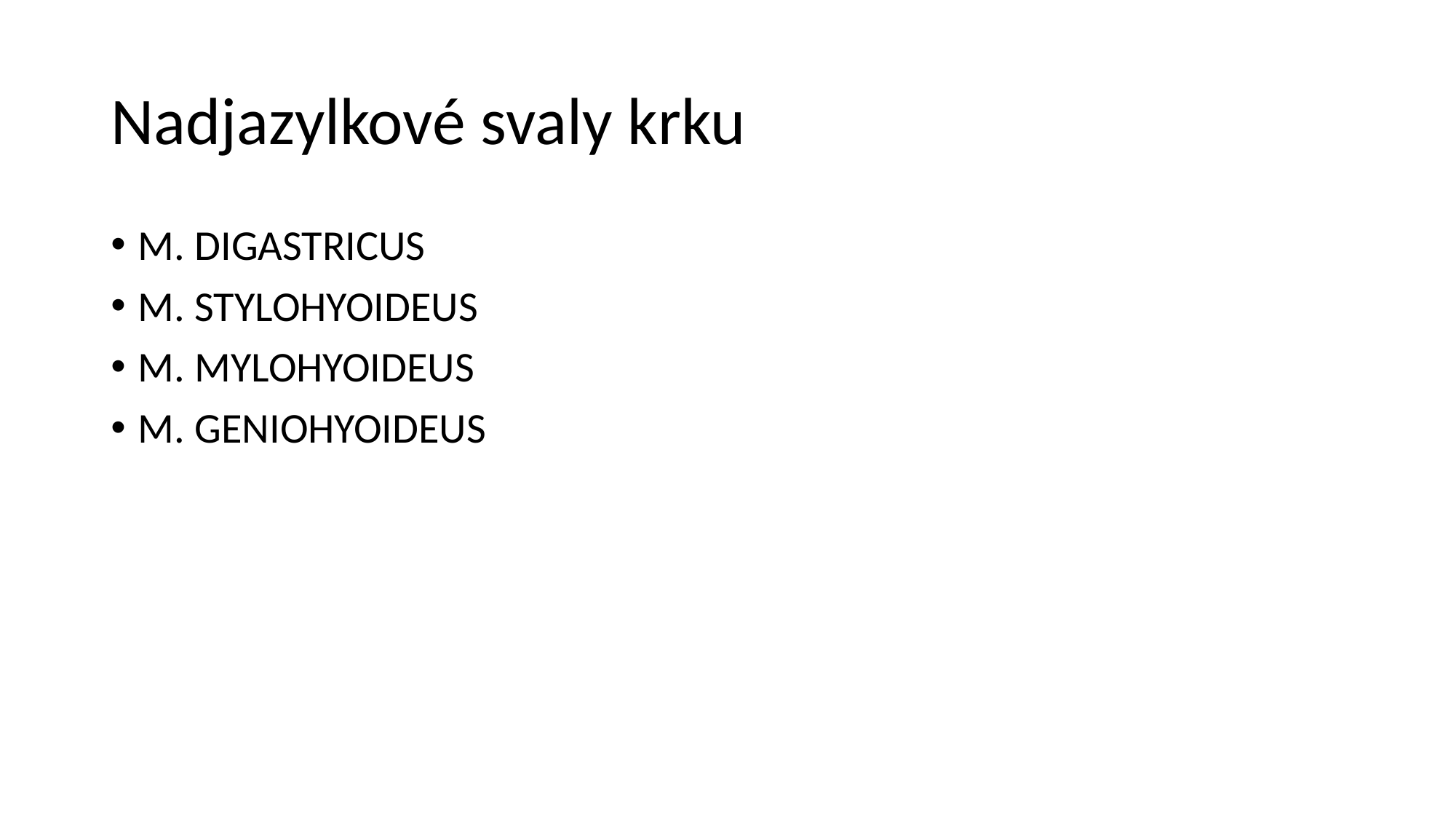

# Nadjazylkové svaly krku
M. DIGASTRICUS
M. STYLOHYOIDEUS
M. MYLOHYOIDEUS
M. GENIOHYOIDEUS